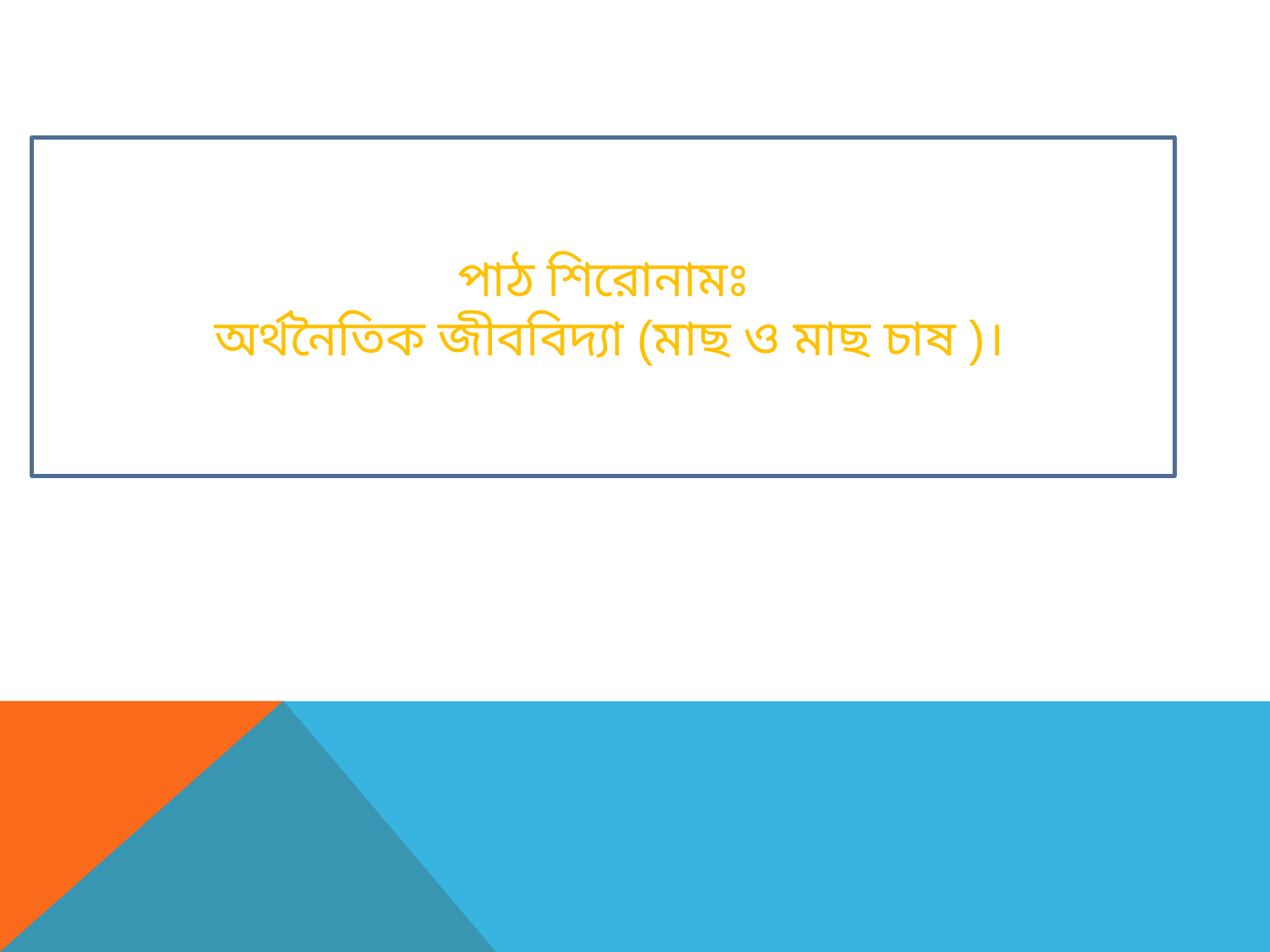

# পাঠ শিরোনামঃ অর্থনৈতিক জীববিদ্যা (মাছ ও মাছ চাষ )।